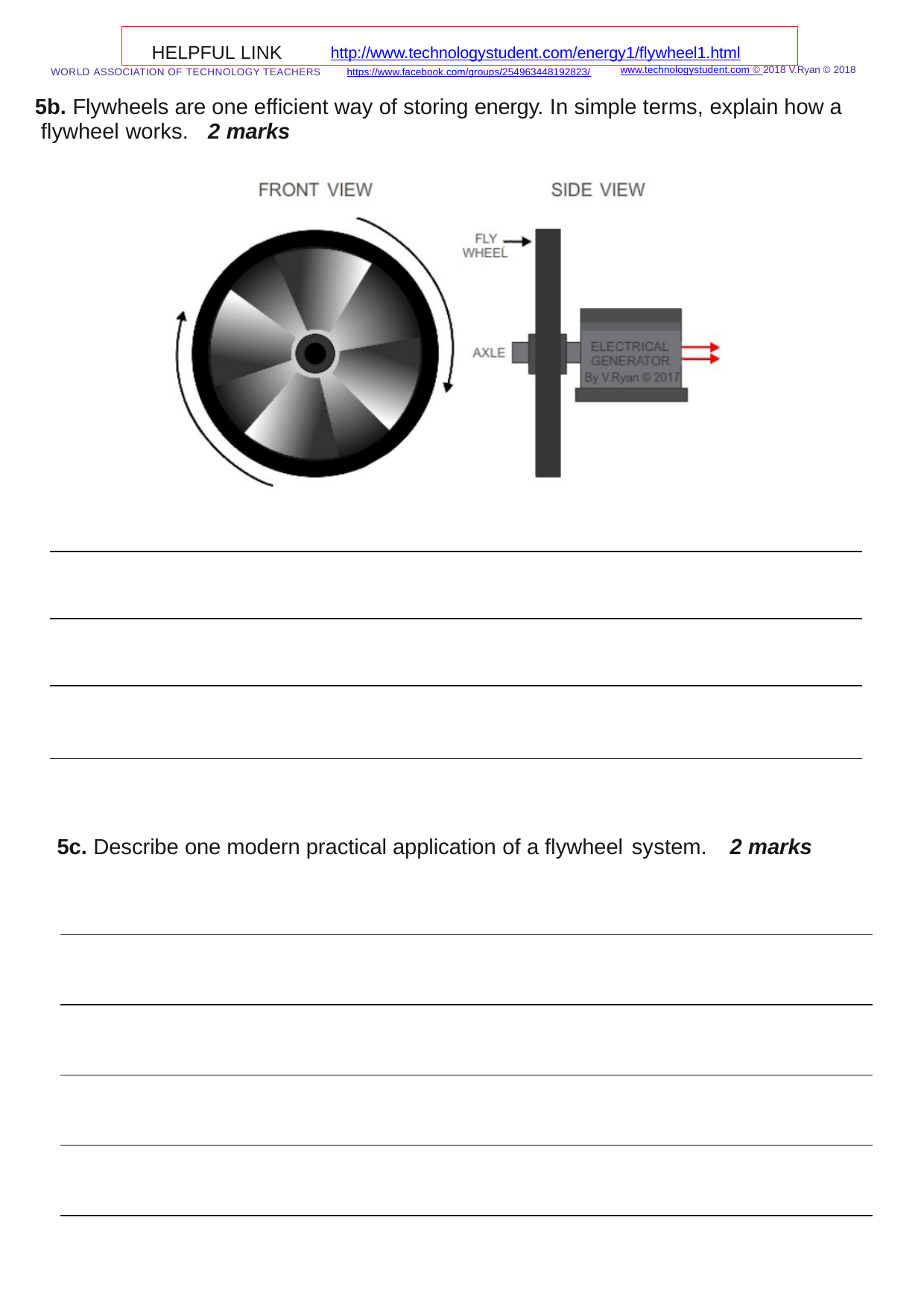

HELPFUL LINK	http://www.technologystudent.com/energy1/ﬂywheel1.html
www.technologystudent.com © 2018 V.Ryan © 2018
WORLD ASSOCIATION OF TECHNOLOGY TEACHERS	https://www.facebook.com/groups/254963448192823/
5b. Flywheels are one eﬃcient way of storing energy. In simple terms, explain how a  ﬂywheel works.	2 marks

5c. Describe one modern practical application of a ﬂywheel system.
2 marks